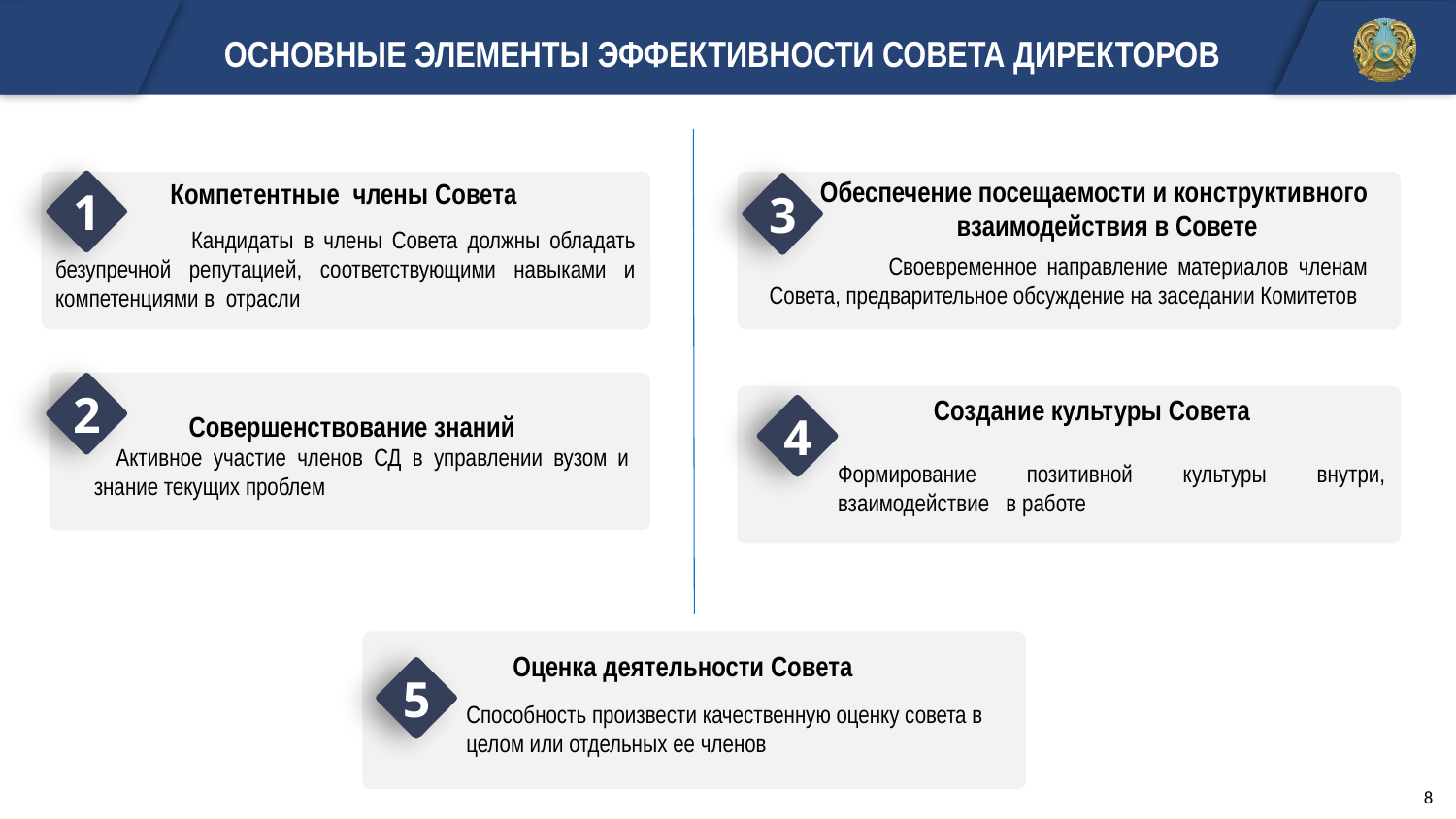

ОСНОВНЫЕ ЭЛЕМЕНТЫ ЭФФЕКТИВНОСТИ СОВЕТА ДИРЕКТОРОВ
Обеспечение посещаемости и конструктивного     взаимодействия в Совете
    Компетентные  члены Совета
1

3
              Кандидаты в члены Совета должны обладать безупречной репутацией, соответствующими навыками и компетенциями в  отрасли
            Своевременное направление материалов членам Совета, предварительное обсуждение на заседании Комитетов
2

Создание культуры Совета

4
                 Совершенствование знаний
  Активное участие членов СД в управлении вузом и знание текущих проблем
Формирование позитивной культуры внутри, взаимодействие   в работе

Оценка деятельности Совета
5
Способность произвести качественную оценку совета в целом или отдельных ее членов
8